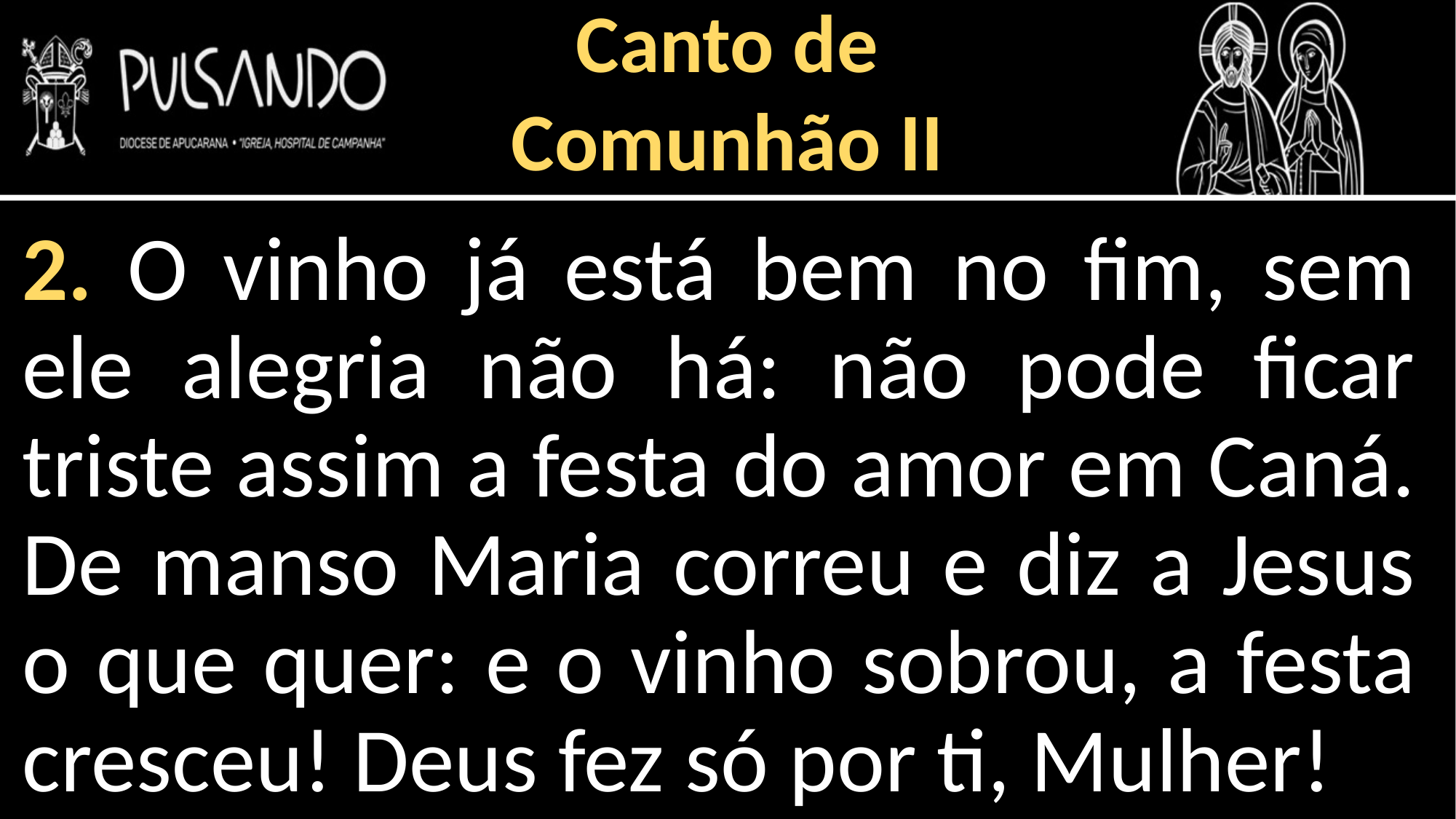

Canto de
Comunhão II
2. O vinho já está bem no fim, sem ele alegria não há: não pode ficar triste assim a festa do amor em Caná. De manso Maria correu e diz a Jesus o que quer: e o vinho sobrou, a festa cresceu! Deus fez só por ti, Mulher!